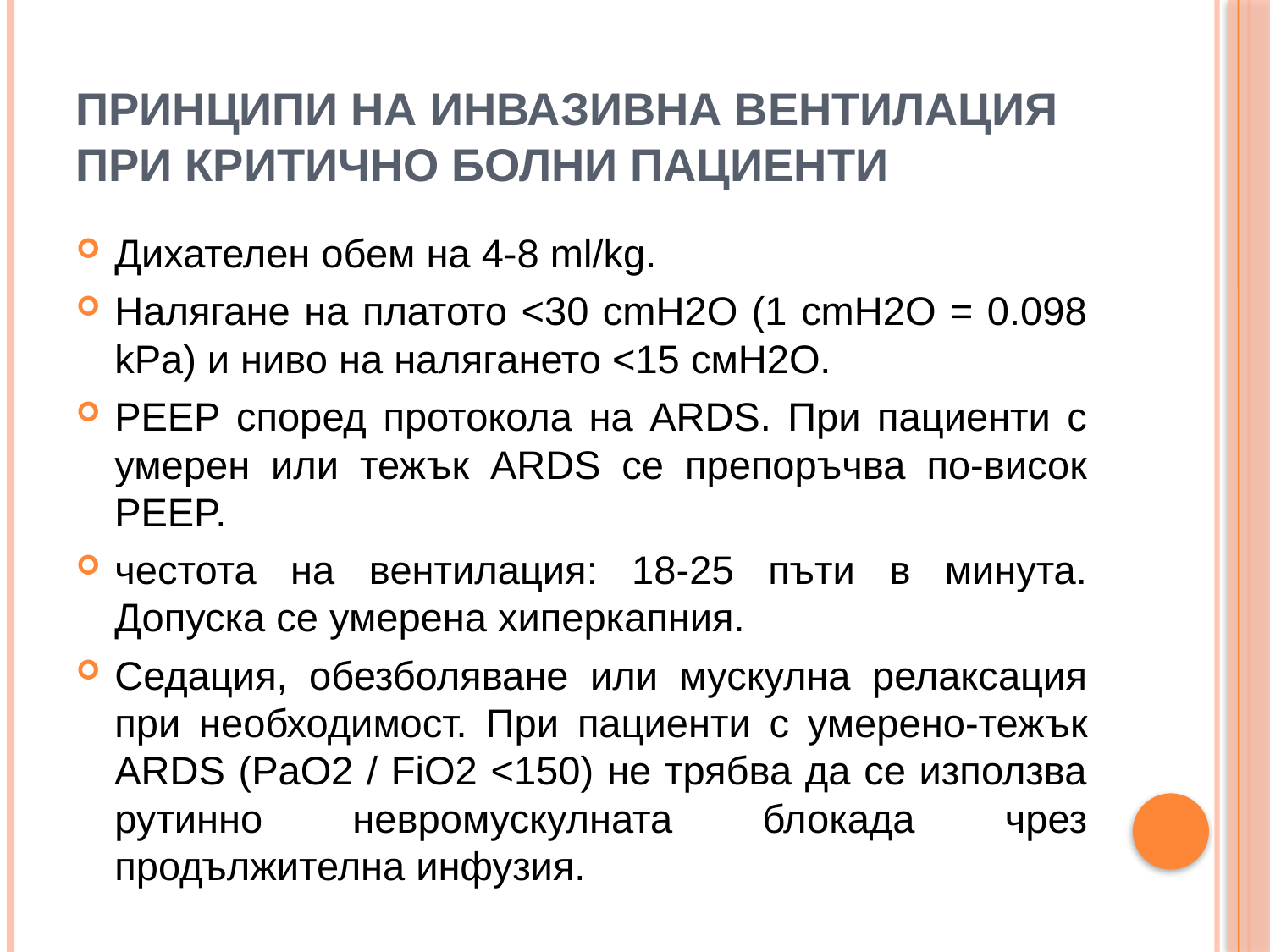

# Принципи на инвазивна вентилация при критично болни пациенти
Дихателен обем на 4-8 ml/kg.
Налягане на платото <30 cmH2O (1 cmH2O = 0.098 kPa) и ниво на налягането <15 смH2О.
PEEP според протокола на ARDS. При пациенти с умерен или тежък ARDS се препоръчва по-висок PEEP.
честота на вентилация: 18-25 пъти в минута. Допуска се умерена хиперкапния.
Седация, обезболяване или мускулна релаксация при необходимост. При пациенти с умерено-тежък ARDS (PaO2 / FiO2 <150) не трябва да се използва рутинно невромускулната блокада чрез продължителна инфузия.